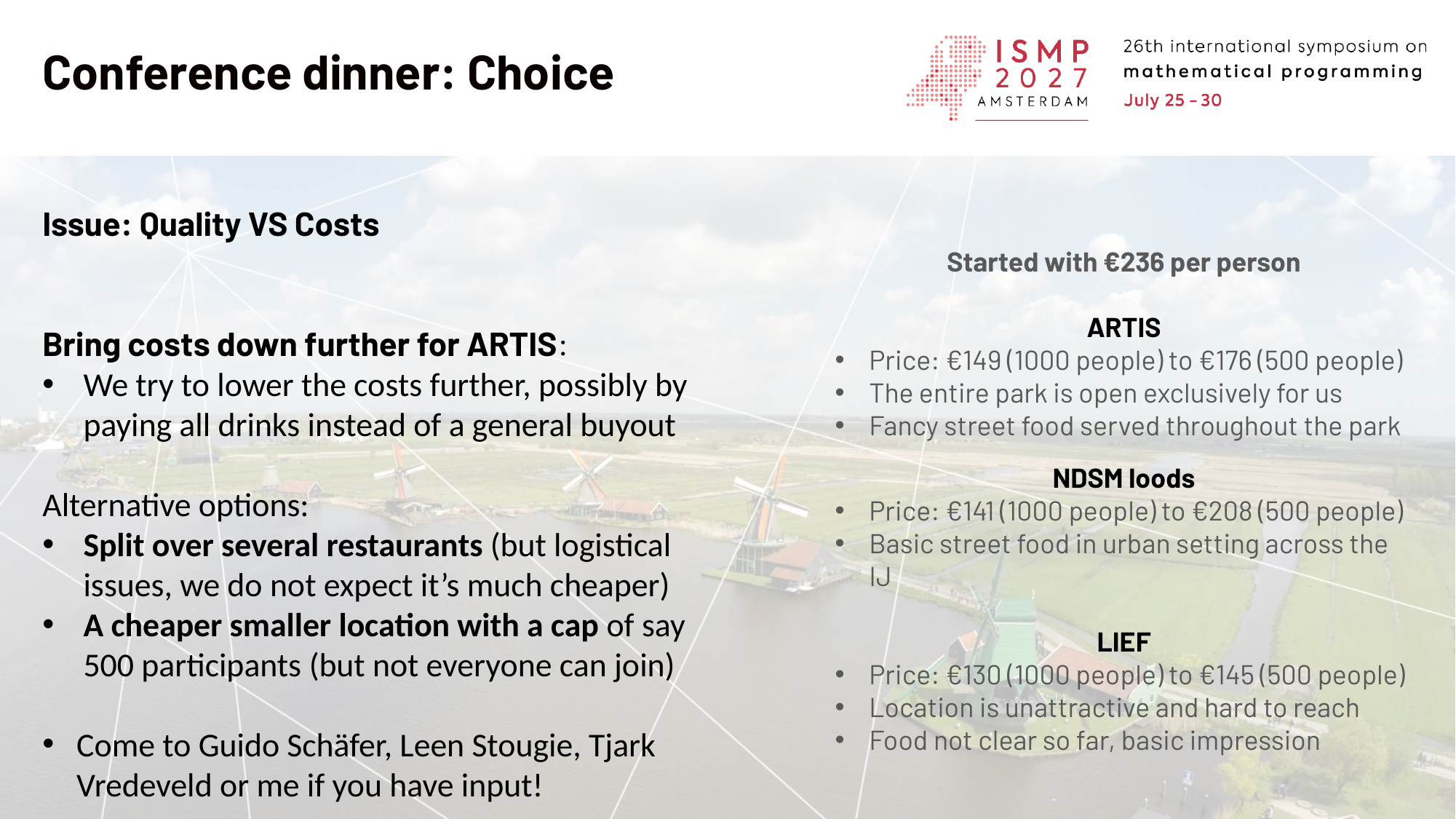

Conference dinner: Choice
Issue: Quality VS Costs

Bring costs down further for ARTIS:
We try to lower the costs further, possibly by paying all drinks instead of a general buyout

Alternative options:
Split over several restaurants (but logistical issues, we do not expect it’s much cheaper)
A cheaper smaller location with a cap of say 500 participants (but not everyone can join)

Come to Guido Schäfer, Leen Stougie, Tjark Vredeveld or me if you have input!
Started with €236 per person

ARTIS
Price: €149 (1000 people) to €176 (500 people)
The entire park is open exclusively for us
Fancy street food served throughout the park

NDSM loods
Price: €141 (1000 people) to €208 (500 people)
Basic street food in urban setting across the IJ

LIEF
Price: €130 (1000 people) to €145 (500 people)
Location is unattractive and hard to reach
Food not clear so far, basic impression